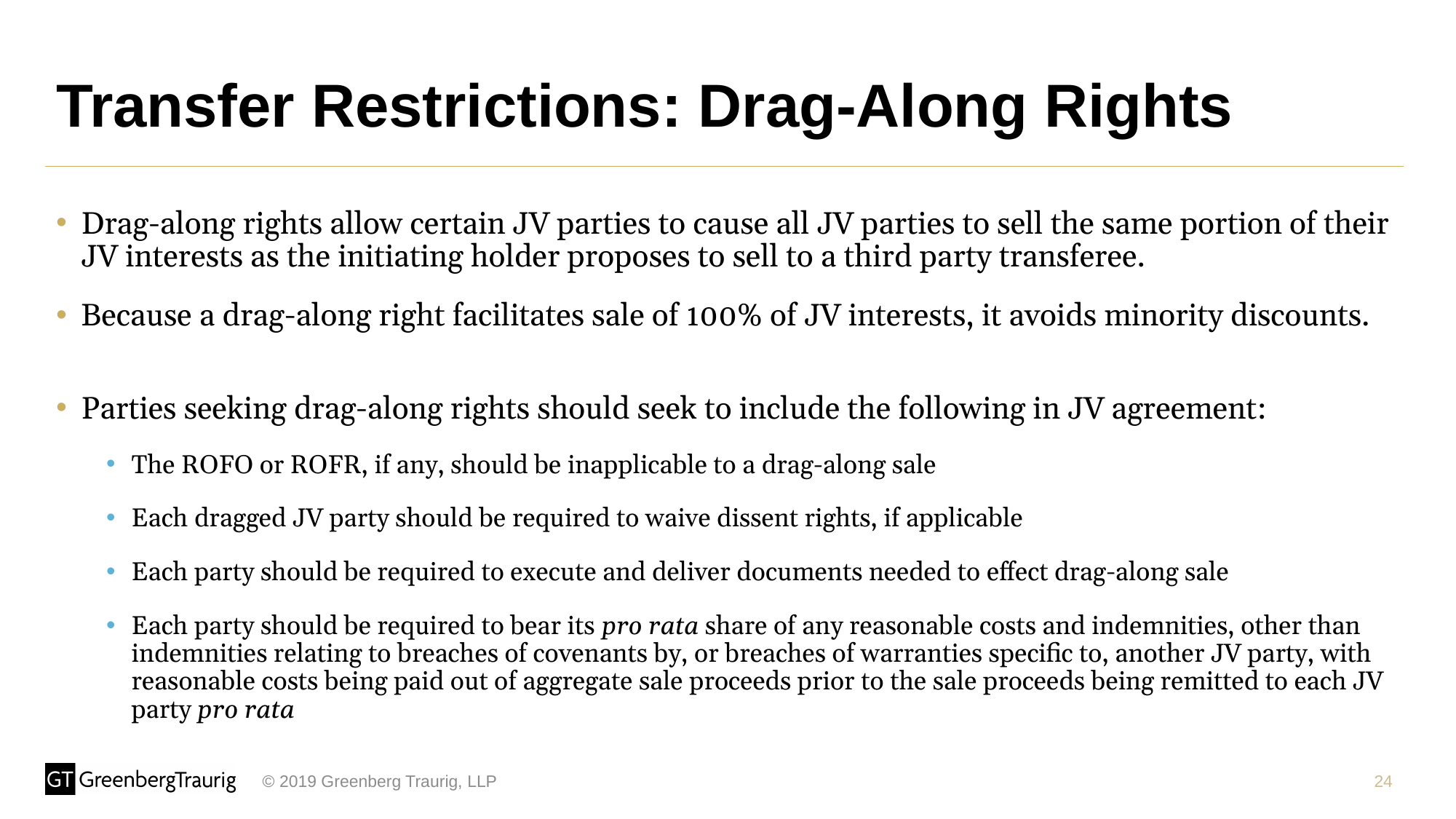

# Transfer Restrictions: Drag-Along Rights
Drag-along rights allow certain JV parties to cause all JV parties to sell the same portion of their JV interests as the initiating holder proposes to sell to a third party transferee.
Because a drag-along right facilitates sale of 100% of JV interests, it avoids minority discounts.
Parties seeking drag-along rights should seek to include the following in JV agreement:
The ROFO or ROFR, if any, should be inapplicable to a drag-along sale
Each dragged JV party should be required to waive dissent rights, if applicable
Each party should be required to execute and deliver documents needed to effect drag-along sale
Each party should be required to bear its pro rata share of any reasonable costs and indemnities, other than indemnities relating to breaches of covenants by, or breaches of warranties specific to, another JV party, with reasonable costs being paid out of aggregate sale proceeds prior to the sale proceeds being remitted to each JV party pro rata

24